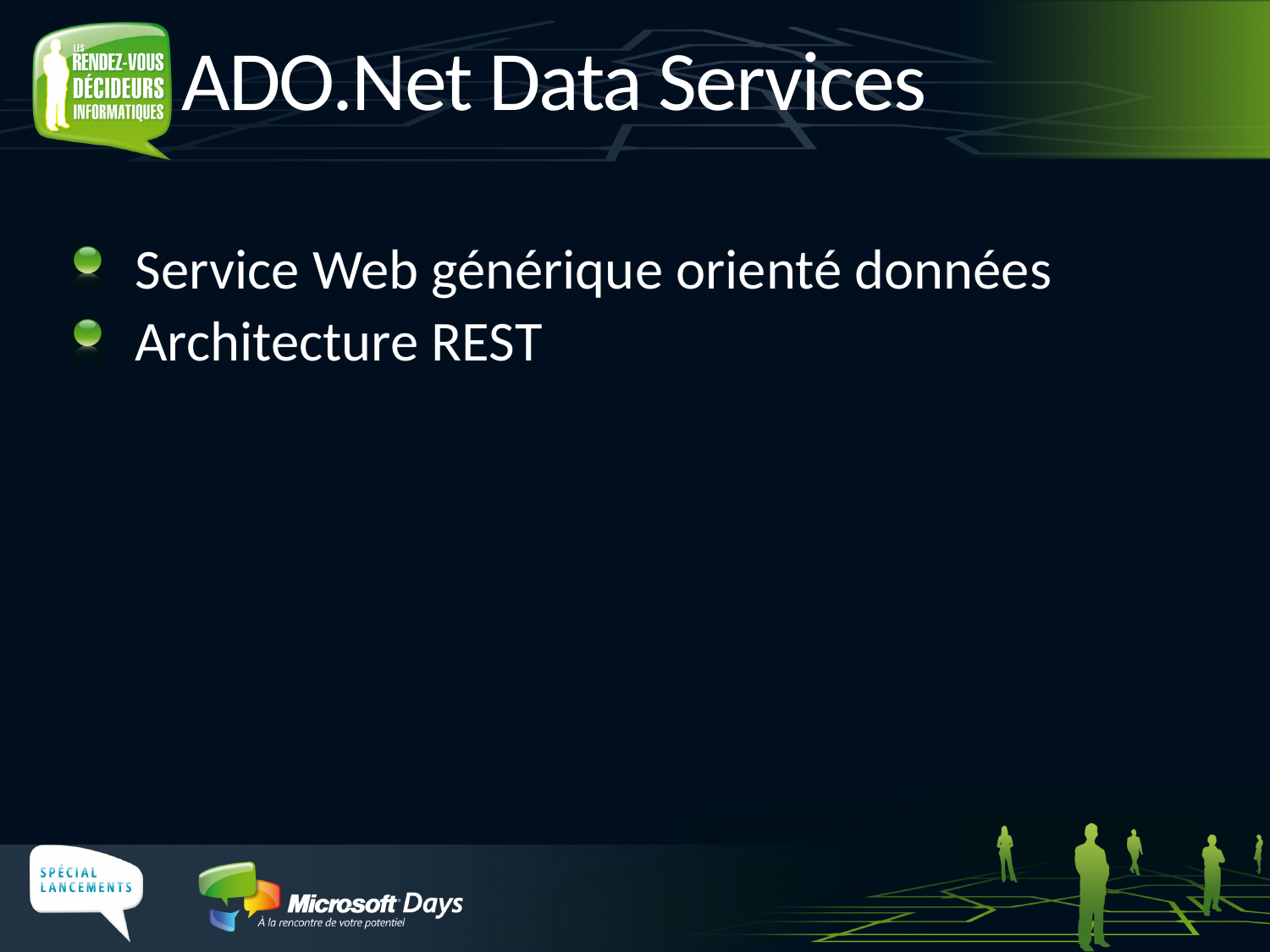

# ADO.Net Data Services
Service Web générique orienté données
Architecture REST